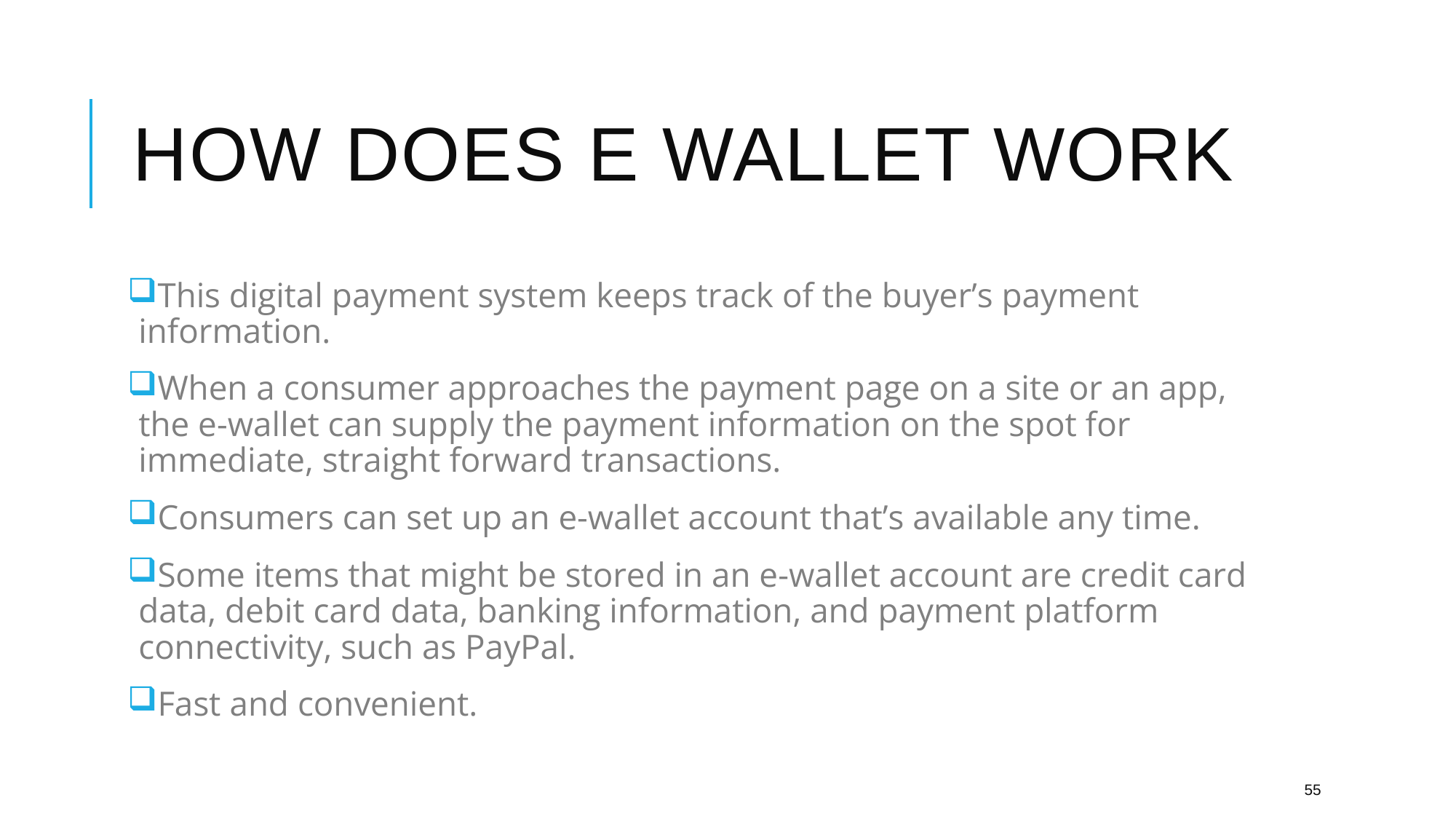

# How does e wallet work
This digital payment system keeps track of the buyer’s payment information.
When a consumer approaches the payment page on a site or an app, the e-wallet can supply the payment information on the spot for immediate, straight forward transactions.
Consumers can set up an e-wallet account that’s available any time.
Some items that might be stored in an e-wallet account are credit card data, debit card data, banking information, and payment platform connectivity, such as PayPal.
Fast and convenient.
55